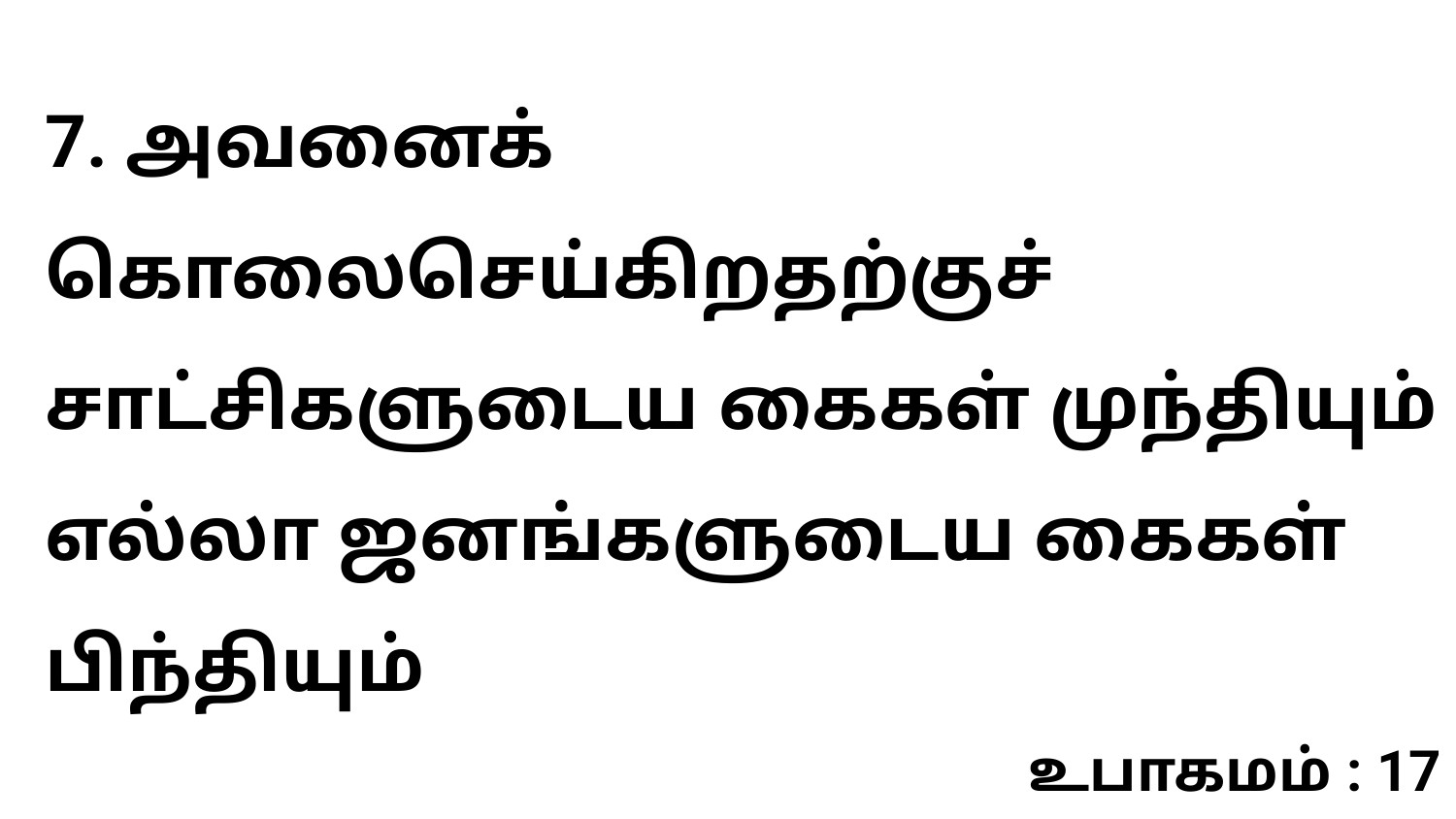

7. அவனைக் கொலைசெய்கிறதற்குச் சாட்சிகளுடைய கைகள் முந்தியும் எல்லா ஜனங்களுடைய கைகள் பிந்தியும்
உபாகமம் : 17